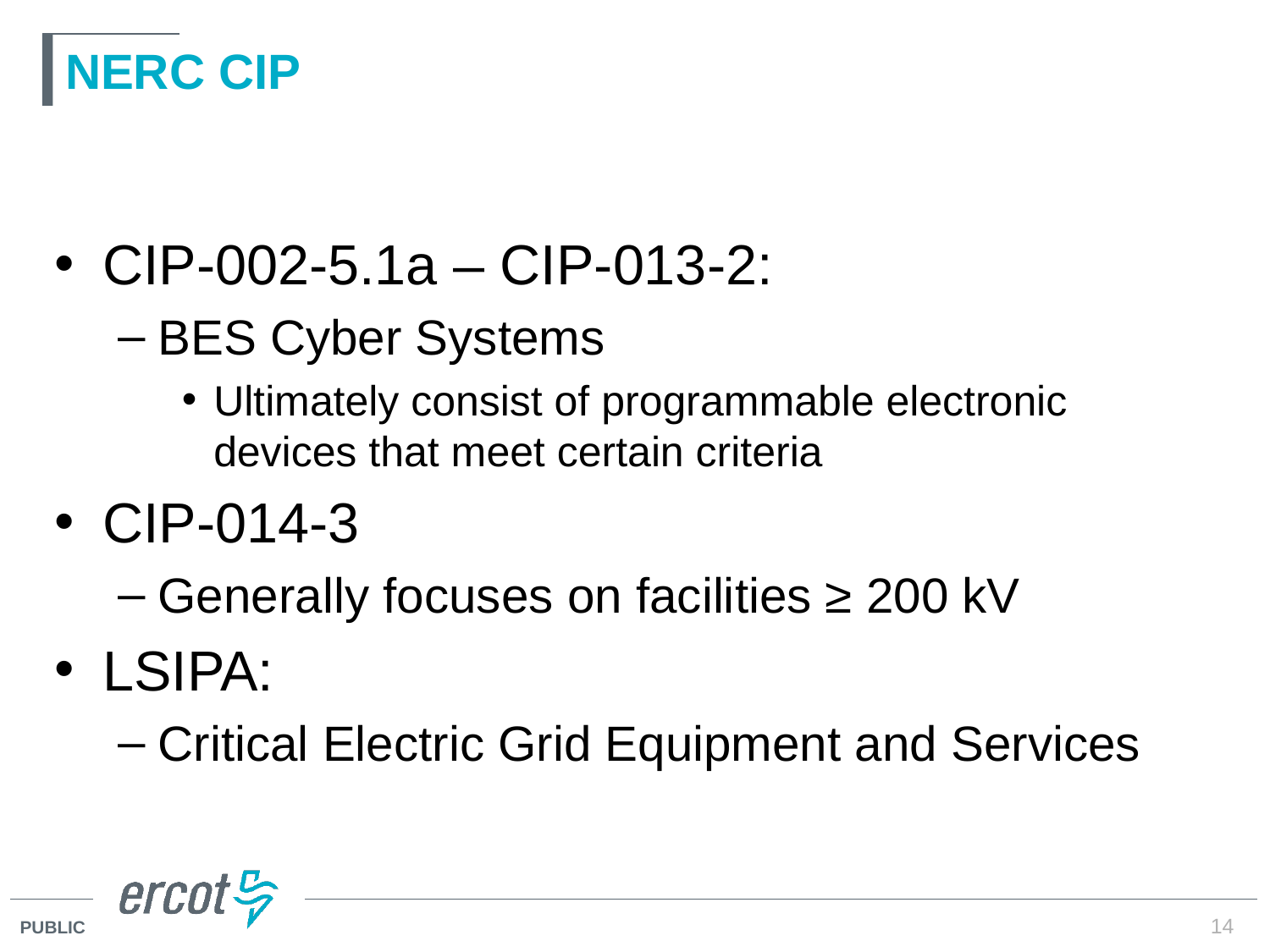

# NERC CIP
CIP-002-5.1a – CIP-013-2:
BES Cyber Systems
Ultimately consist of programmable electronic devices that meet certain criteria
CIP-014-3
Generally focuses on facilities ≥ 200 kV
LSIPA:
Critical Electric Grid Equipment and Services

14